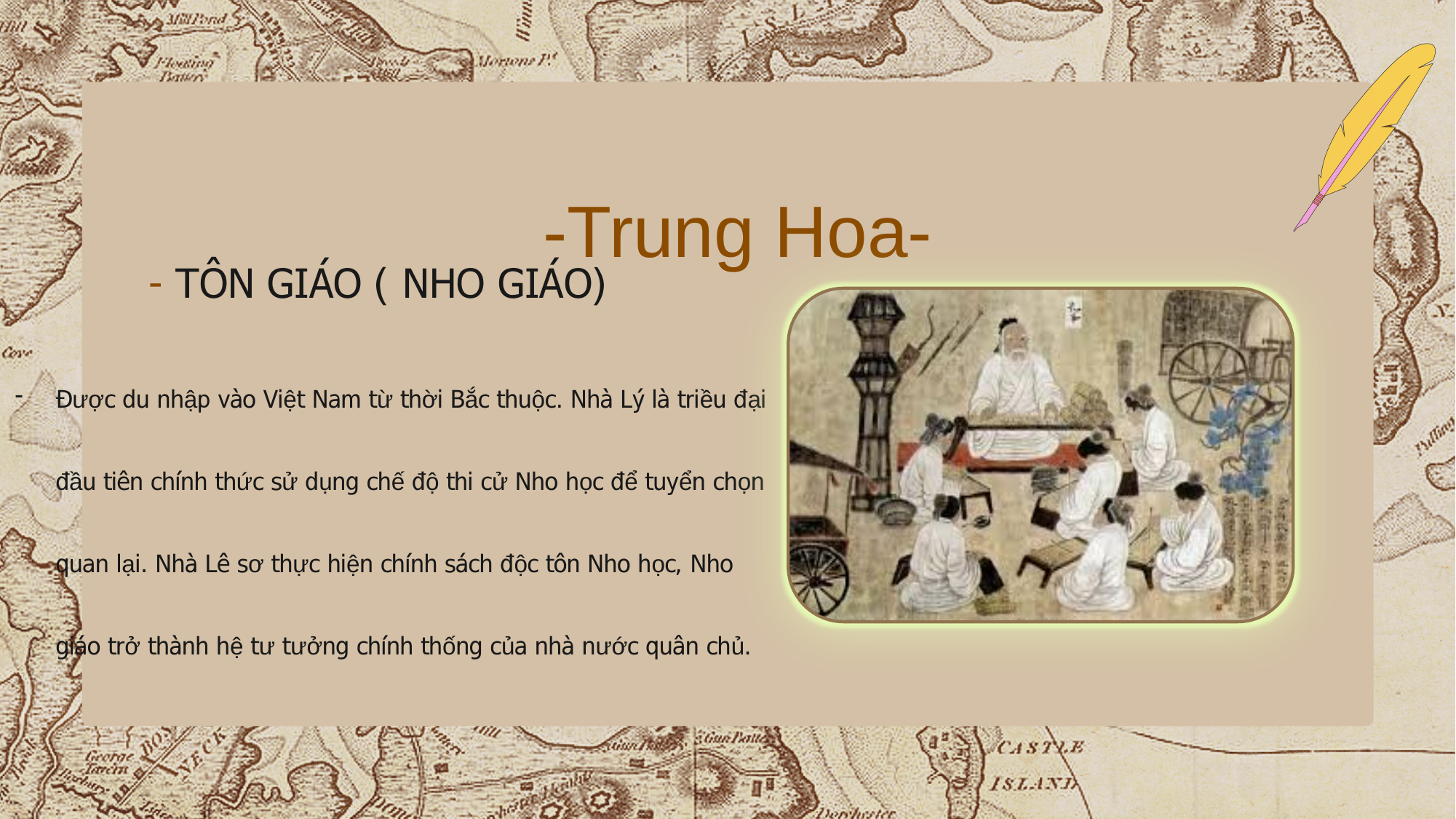

-Trung Hoa-
 - TÔN GIÁO ( NHO GIÁO)

Được du nhập vào Việt Nam từ thời Bắc thuộc. Nhà Lý là triều đại đầu tiên chính thức sử dụng chế độ thi cử Nho học để tuyển chọn quan lại. Nhà Lê sơ thực hiện chính sách độc tôn Nho học, Nho giáo trở thành hệ tư tưởng chính thống của nhà nước quân chủ.